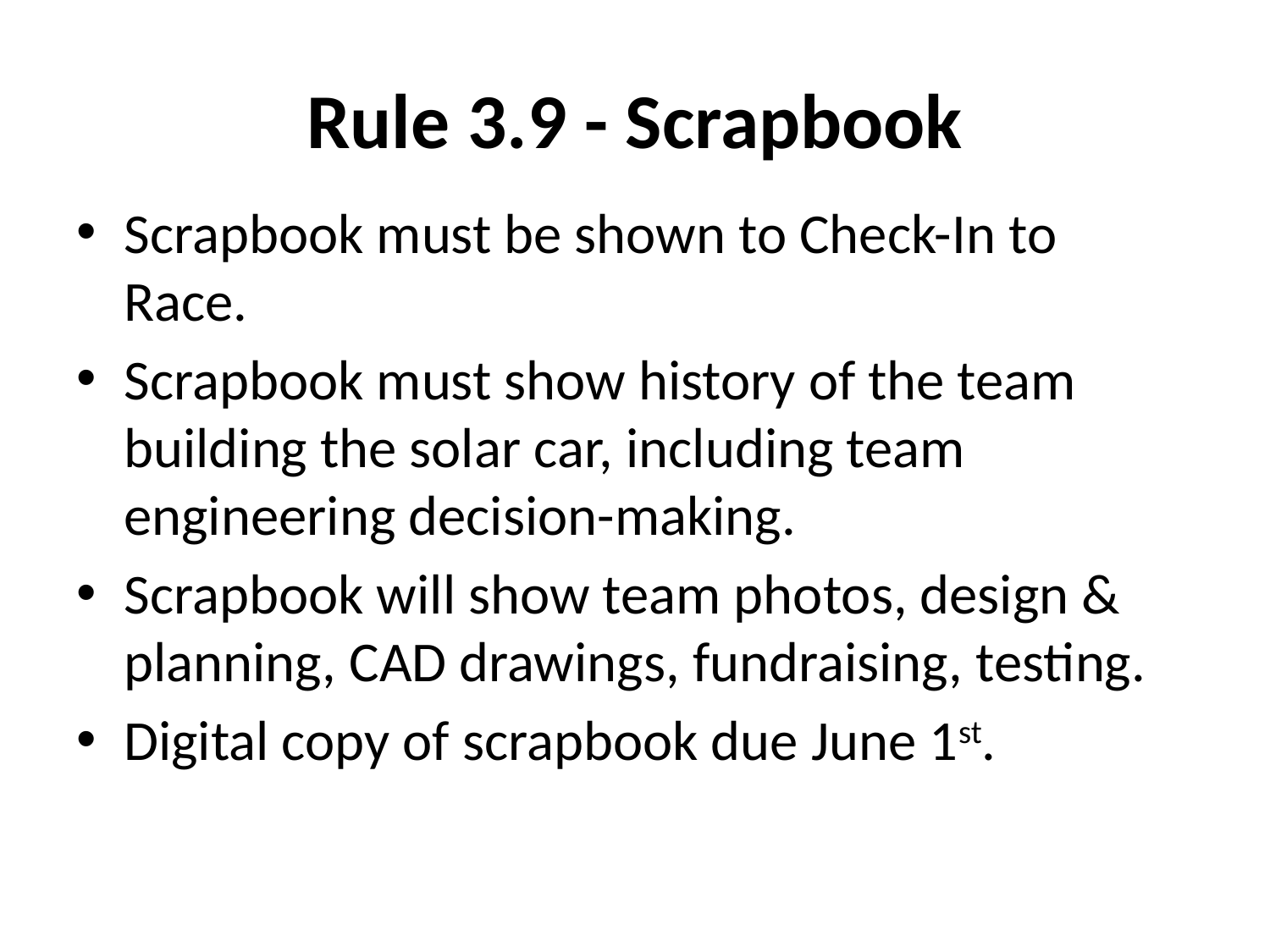

# Rule 3.9 - Scrapbook
Scrapbook must be shown to Check-In to Race.
Scrapbook must show history of the team building the solar car, including team engineering decision-making.
Scrapbook will show team photos, design & planning, CAD drawings, fundraising, testing.
Digital copy of scrapbook due June 1st.